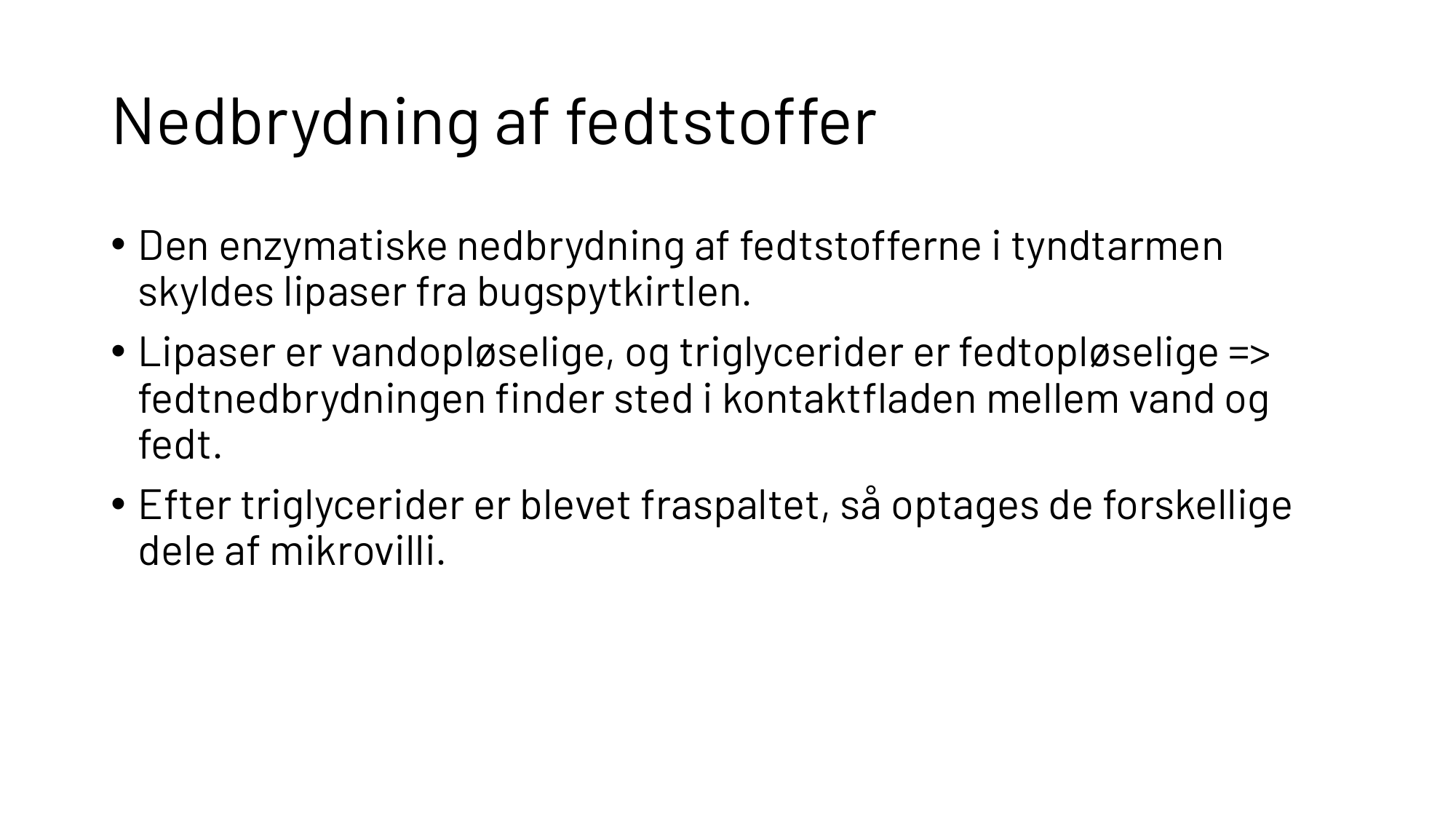

# Nedbrydning af fedtstoffer
Den enzymatiske nedbrydning af fedtstofferne i tyndtarmen skyldes lipaser fra bugspytkirtlen.
Lipaser er vandopløselige, og triglycerider er fedtopløselige => fedtnedbrydningen finder sted i kontaktfladen mellem vand og fedt.
Efter triglycerider er blevet fraspaltet, så optages de forskellige dele af mikrovilli.